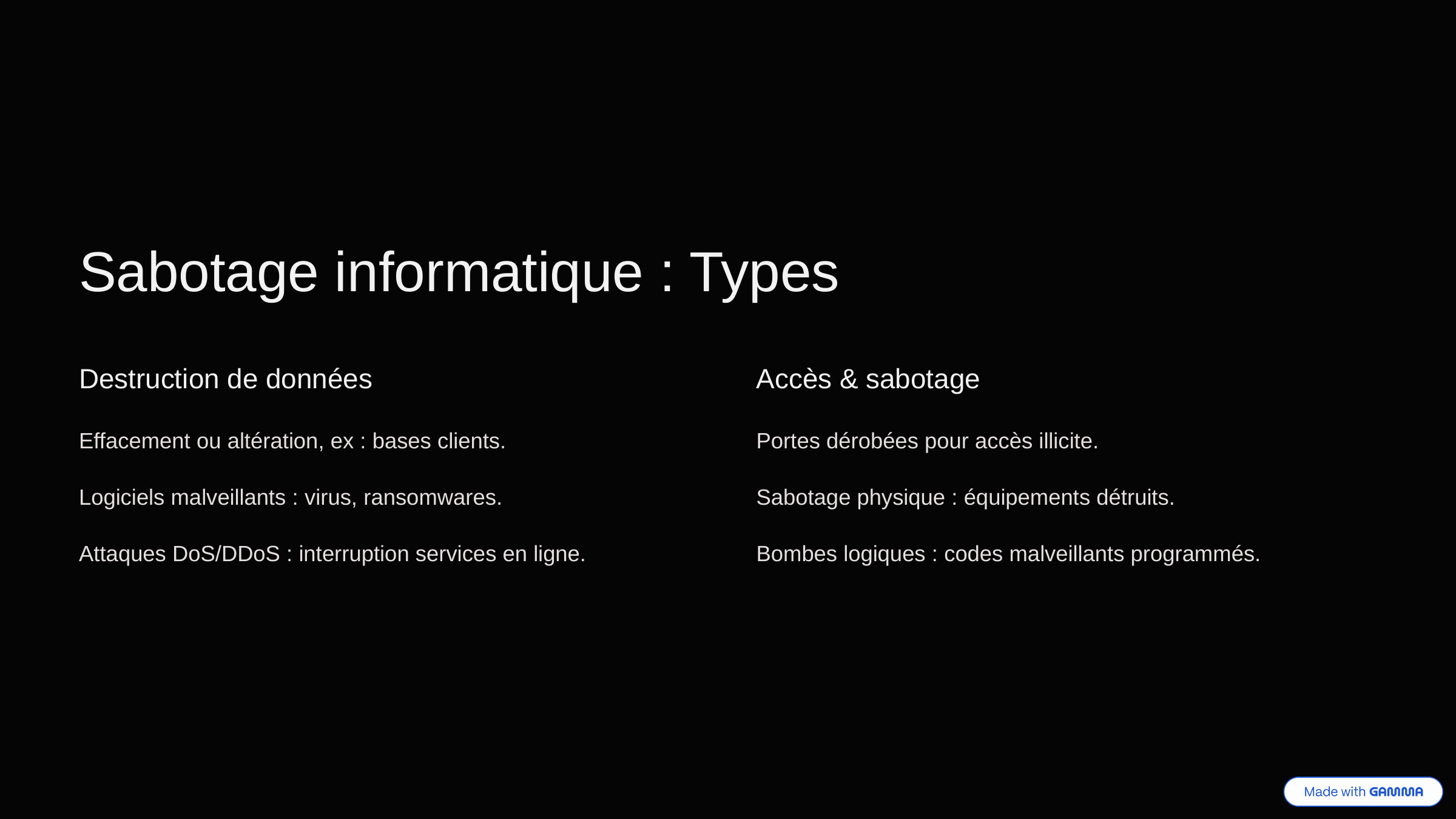

Sabotage informatique : Types
Destruction de données
Accès & sabotage
Effacement ou altération, ex : bases clients.
Portes dérobées pour accès illicite.
Logiciels malveillants : virus, ransomwares.
Sabotage physique : équipements détruits.
Attaques DoS/DDoS : interruption services en ligne.
Bombes logiques : codes malveillants programmés.